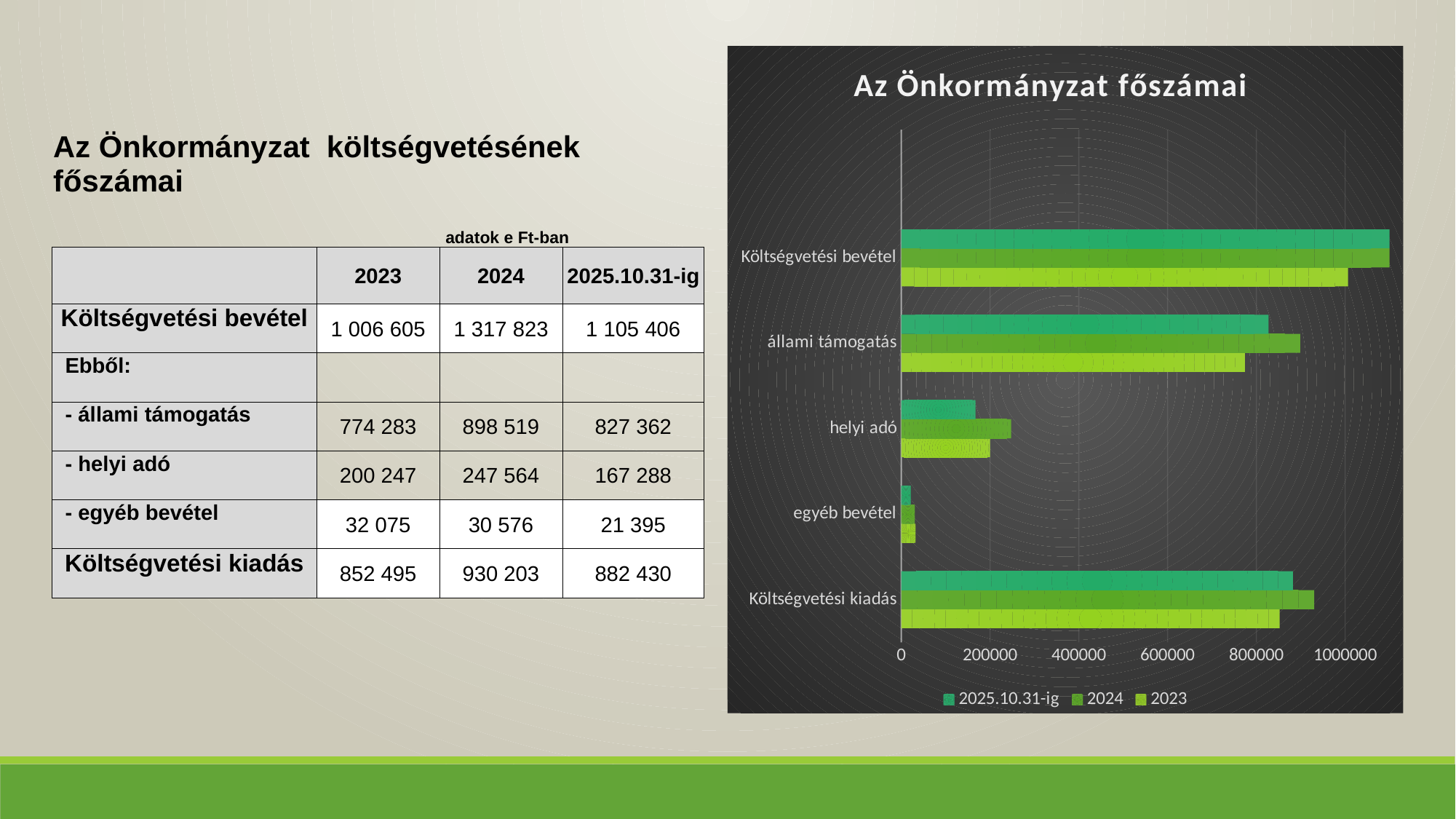

### Chart: Az Önkormányzat főszámai

| Category | 2023 | 2024 | 2025.10.31-ig |
|---|---|---|---|
| Költségvetési kiadás | 852495.0 | 930203.0 | 882430.0 |
| egyéb bevétel | 32075.0 | 30576.0 | 21395.0 |
| helyi adó | 200247.0 | 247564.0 | 167288.0 |
| állami támogatás | 774283.0 | 898519.0 | 827362.0 |
| Költségvetési bevétel | 1006605.0 | 1317823.0 | 1105406.0 |
| Az Önkormányzat költségvetésének főszámai |  |  |  |
| --- | --- | --- | --- |
|  |  | adatok e Ft-ban | adatok e Ft-ban |
|  | 2023 | 2024 | 2025.10.31-ig |
| Költségvetési bevétel | 1 006 605 | 1 317 823 | 1 105 406 |
| Ebből: |  |  |  |
| - állami támogatás | 774 283 | 898 519 | 827 362 |
| - helyi adó | 200 247 | 247 564 | 167 288 |
| - egyéb bevétel | 32 075 | 30 576 | 21 395 |
| Költségvetési kiadás | 852 495 | 930 203 | 882 430 |
|  |  |  |  |